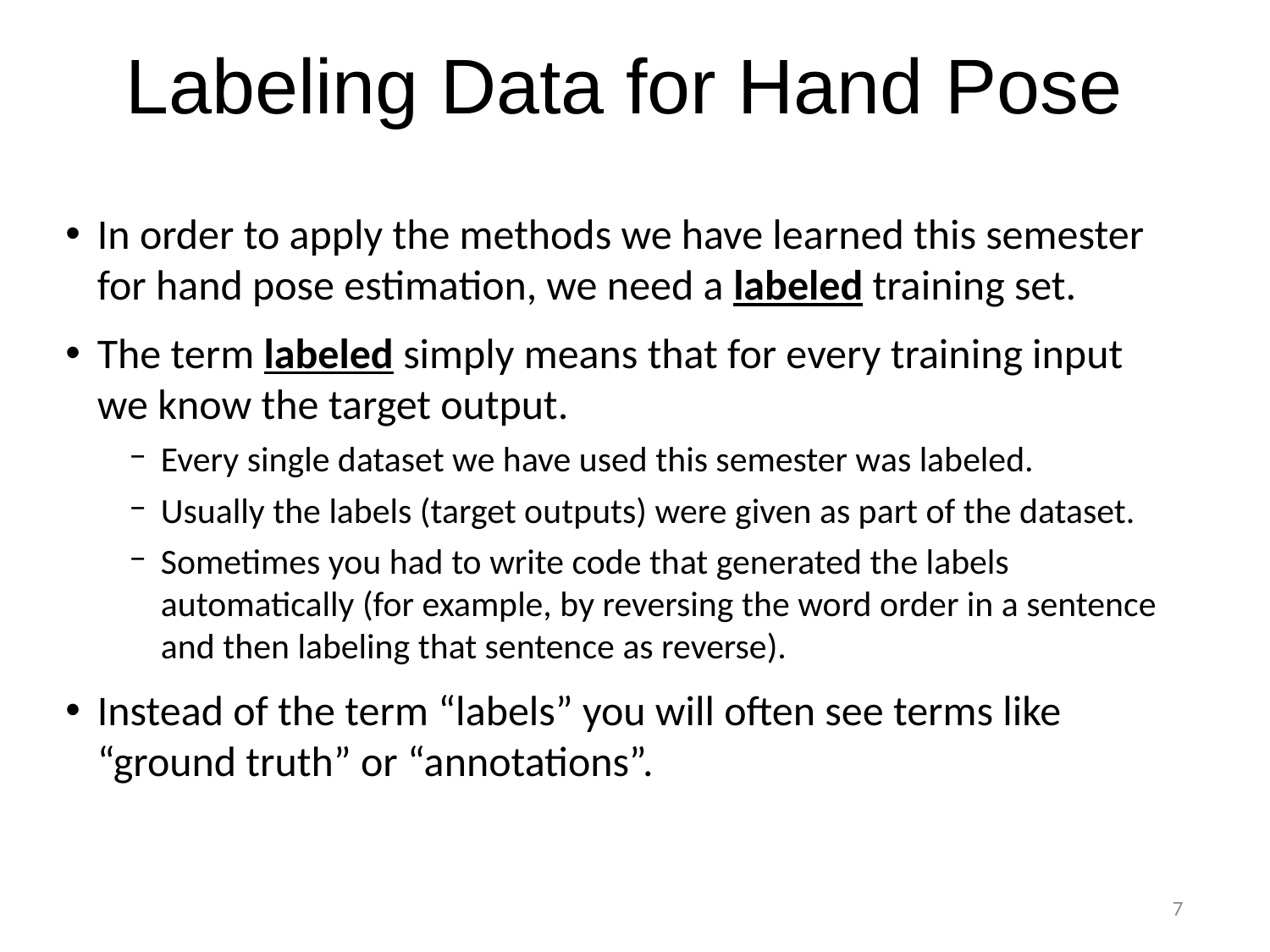

# Labeling Data for Hand Pose
In order to apply the methods we have learned this semester for hand pose estimation, we need a labeled training set.
The term labeled simply means that for every training input we know the target output.
Every single dataset we have used this semester was labeled.
Usually the labels (target outputs) were given as part of the dataset.
Sometimes you had to write code that generated the labels automatically (for example, by reversing the word order in a sentence and then labeling that sentence as reverse).
Instead of the term “labels” you will often see terms like “ground truth” or “annotations”.
7